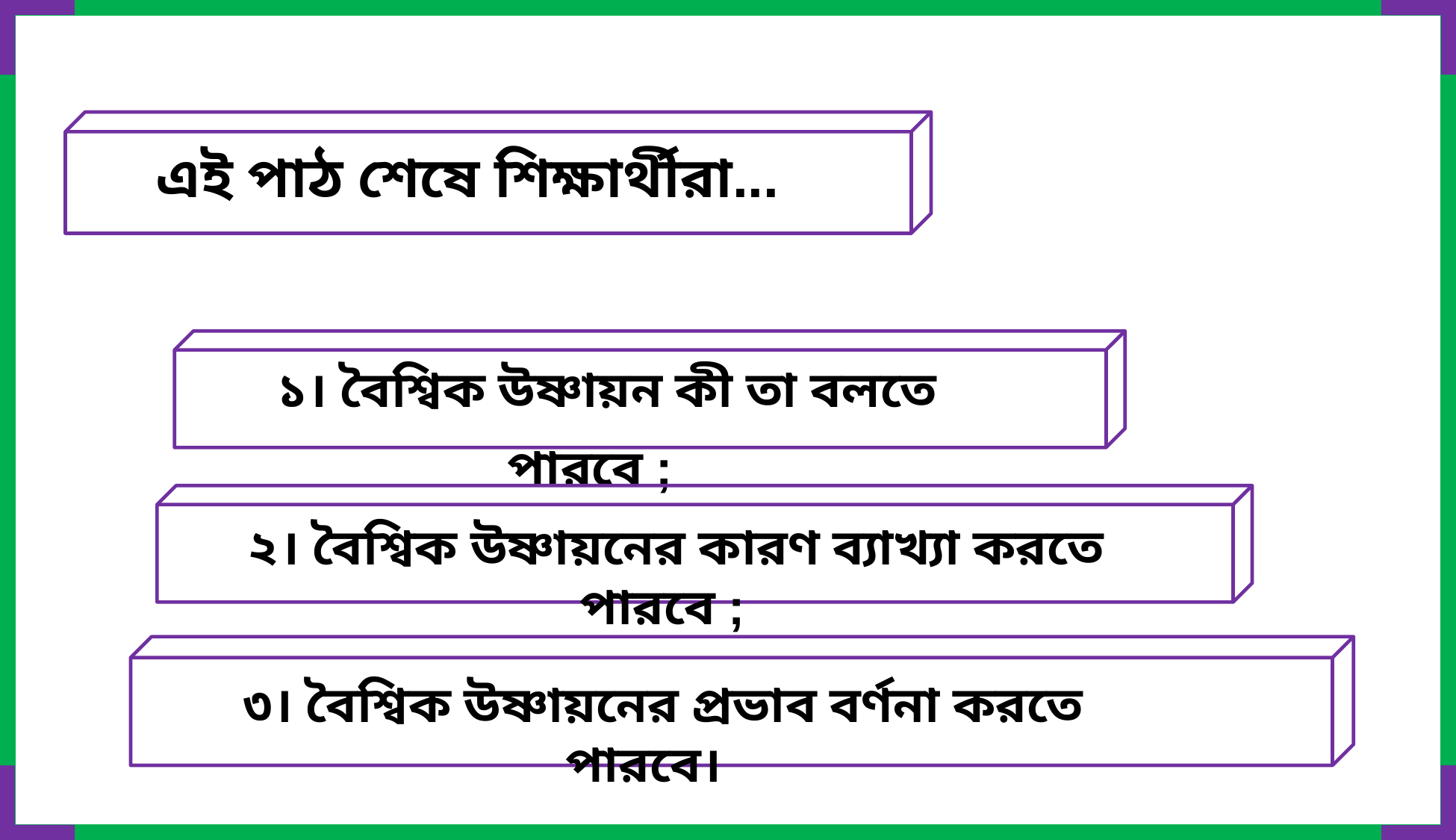

এই পাঠ শেষে শিক্ষার্থীরা...

১। বৈশ্বিক উষ্ণায়ন কী তা বলতে পারবে ;

২। বৈশ্বিক উষ্ণায়নের কারণ ব্যাখ্যা করতে পারবে ;

৩। বৈশ্বিক উষ্ণায়নের প্রভাব বর্ণনা করতে পারবে।